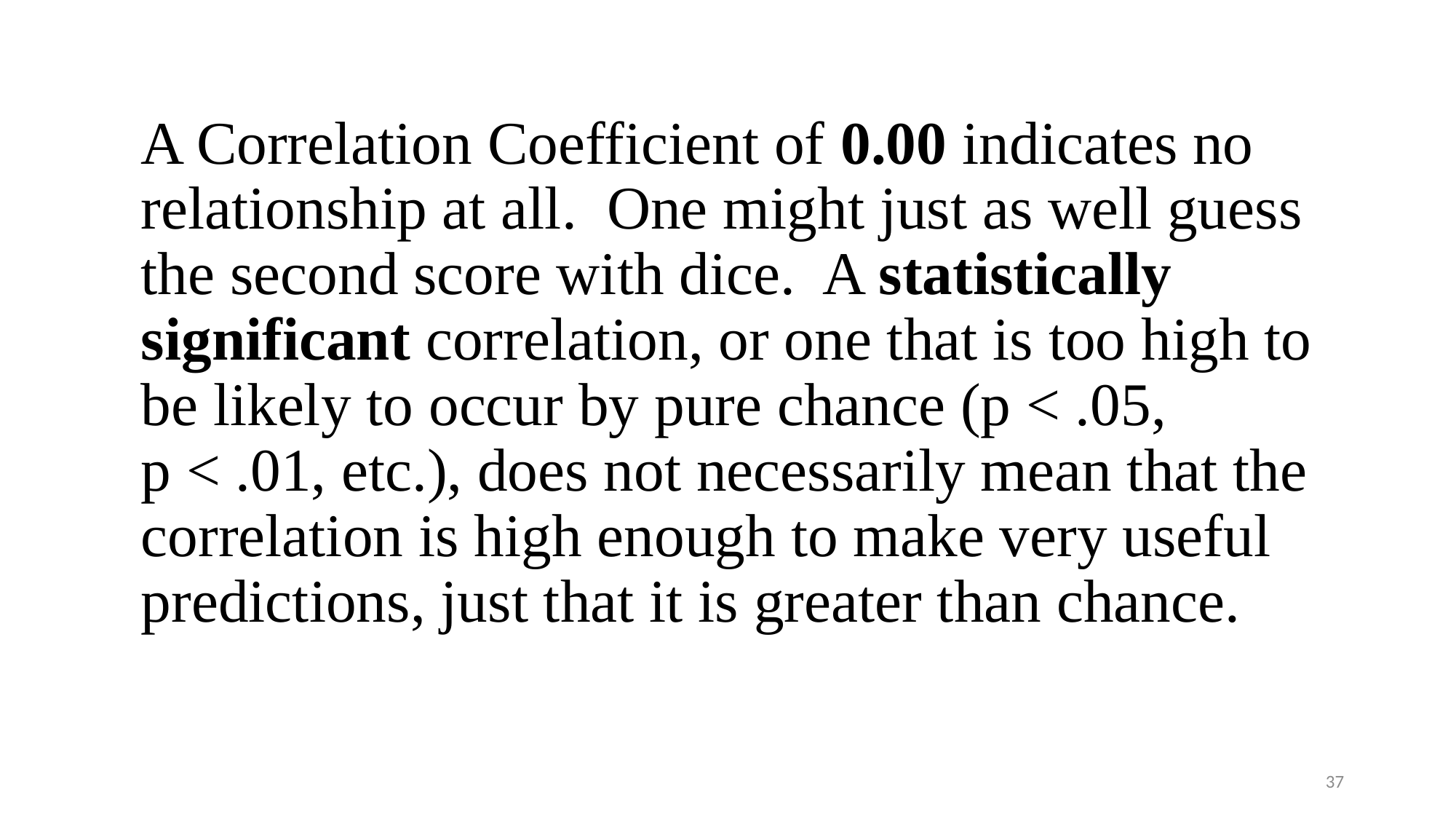

A Correlation Coefficient of 0.00 indicates no relationship at all.  One might just as well guess the second score with dice.  A statistically significant correlation, or one that is too high to be likely to occur by pure chance (p < .05,         p < .01, etc.), does not necessarily mean that the correlation is high enough to make very useful predictions, just that it is greater than chance.
37